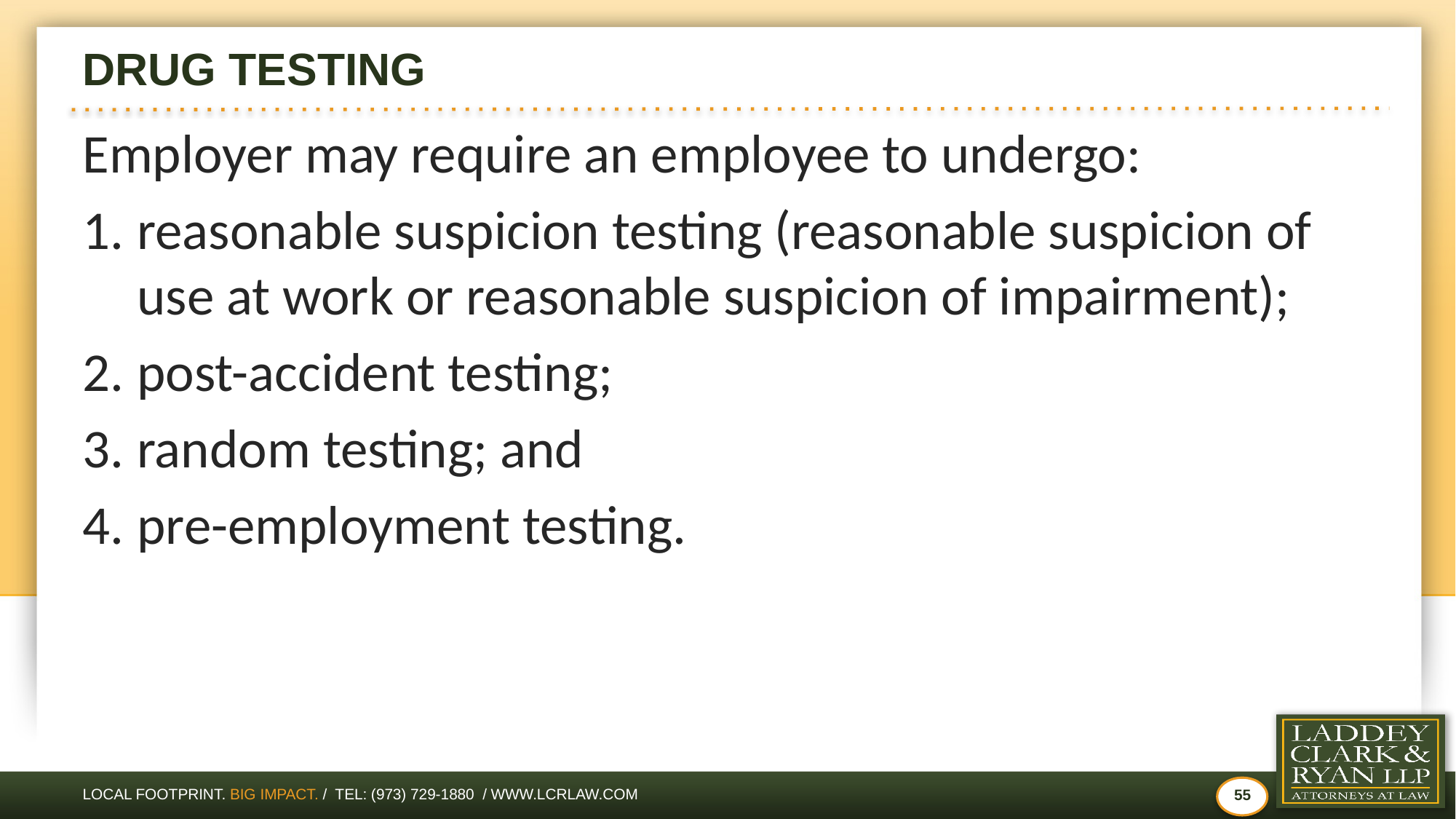

# Drug Testing
Employer may require an employee to undergo:
reasonable suspicion testing (reasonable suspicion of use at work or reasonable suspicion of impairment);
post-accident testing;
random testing; and
pre-employment testing.